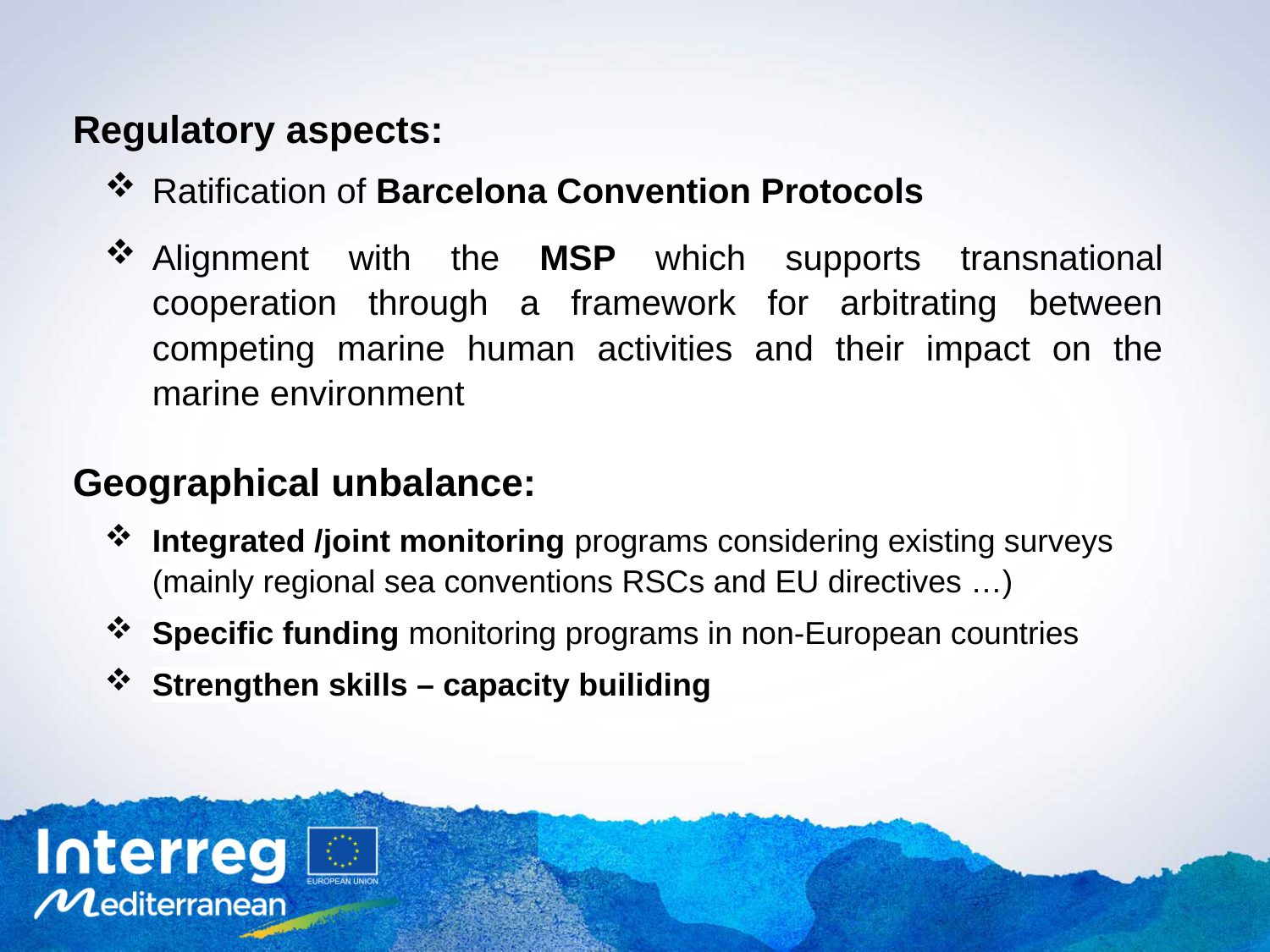

Regulatory aspects:
Ratification of Barcelona Convention Protocols
Alignment with the MSP which supports transnational cooperation through a framework for arbitrating between competing marine human activities and their impact on the marine environment
Geographical unbalance:
Integrated /joint monitoring programs considering existing surveys (mainly regional sea conventions RSCs and EU directives …)
Specific funding monitoring programs in non-European countries
Strengthen skills – capacity builiding